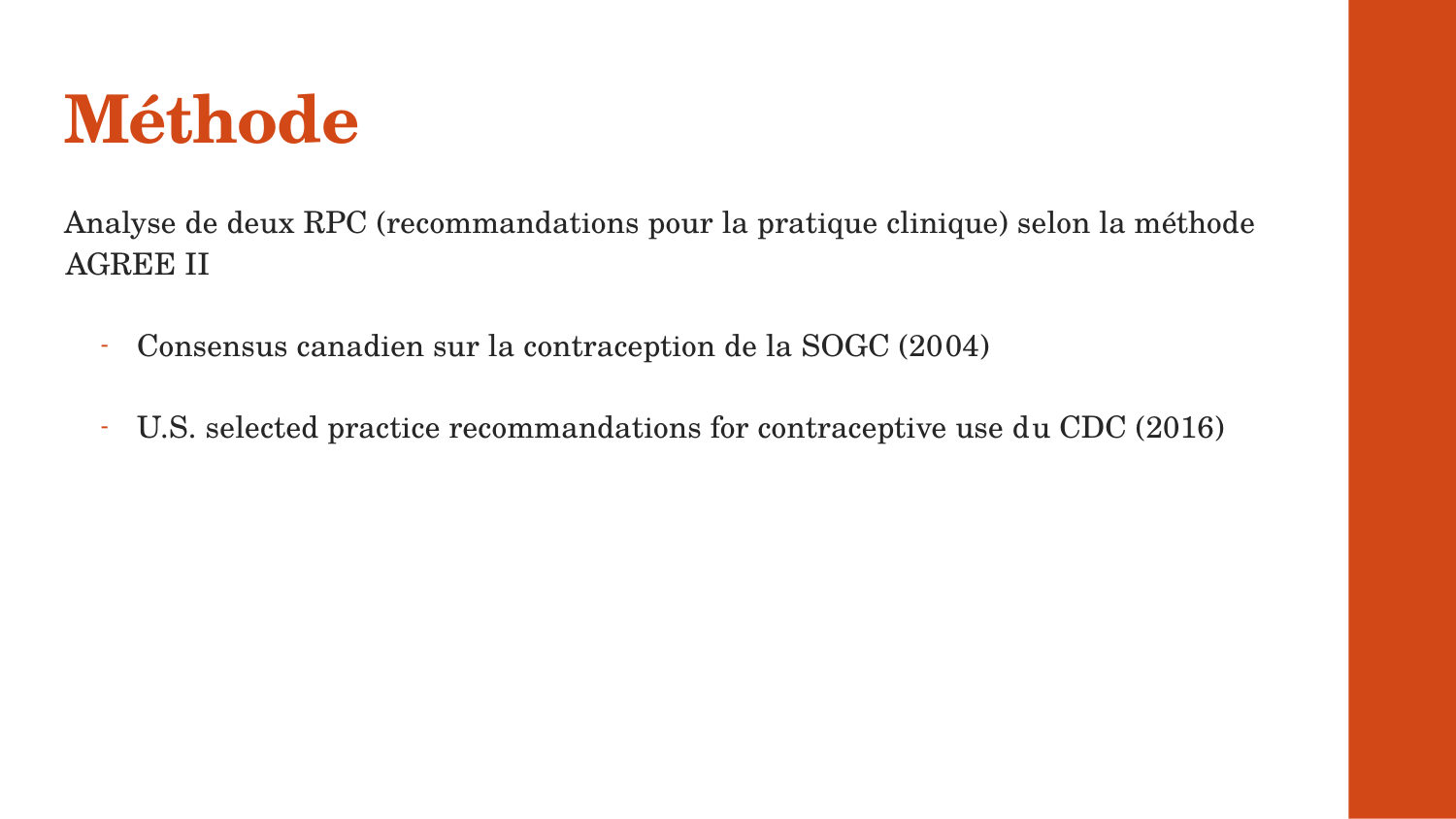

# Méthode
Analyse de deux RPC (recommandations pour la pratique clinique) selon la méthode AGREE II
Consensus canadien sur la contraception de la SOGC (2004)
U.S. selected practice recommandations for contraceptive use du CDC (2016)